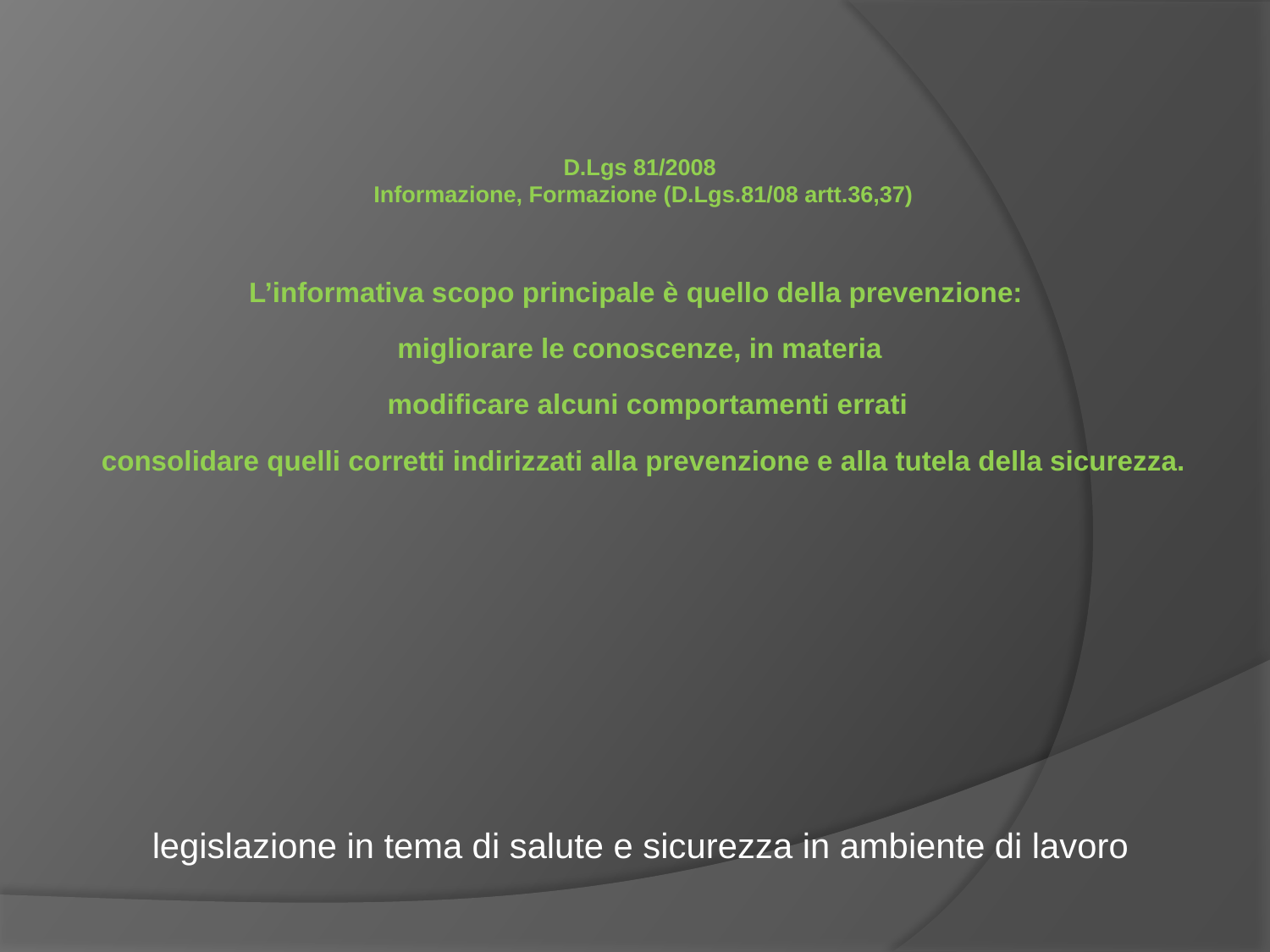

# D.Lgs 81/2008 Informazione, Formazione (D.Lgs.81/08 artt.36,37) L’informativa scopo principale è quello della prevenzione: migliorare le conoscenze, in materia modificare alcuni comportamenti errati consolidare quelli corretti indirizzati alla prevenzione e alla tutela della sicurezza.
legislazione in tema di salute e sicurezza in ambiente di lavoro